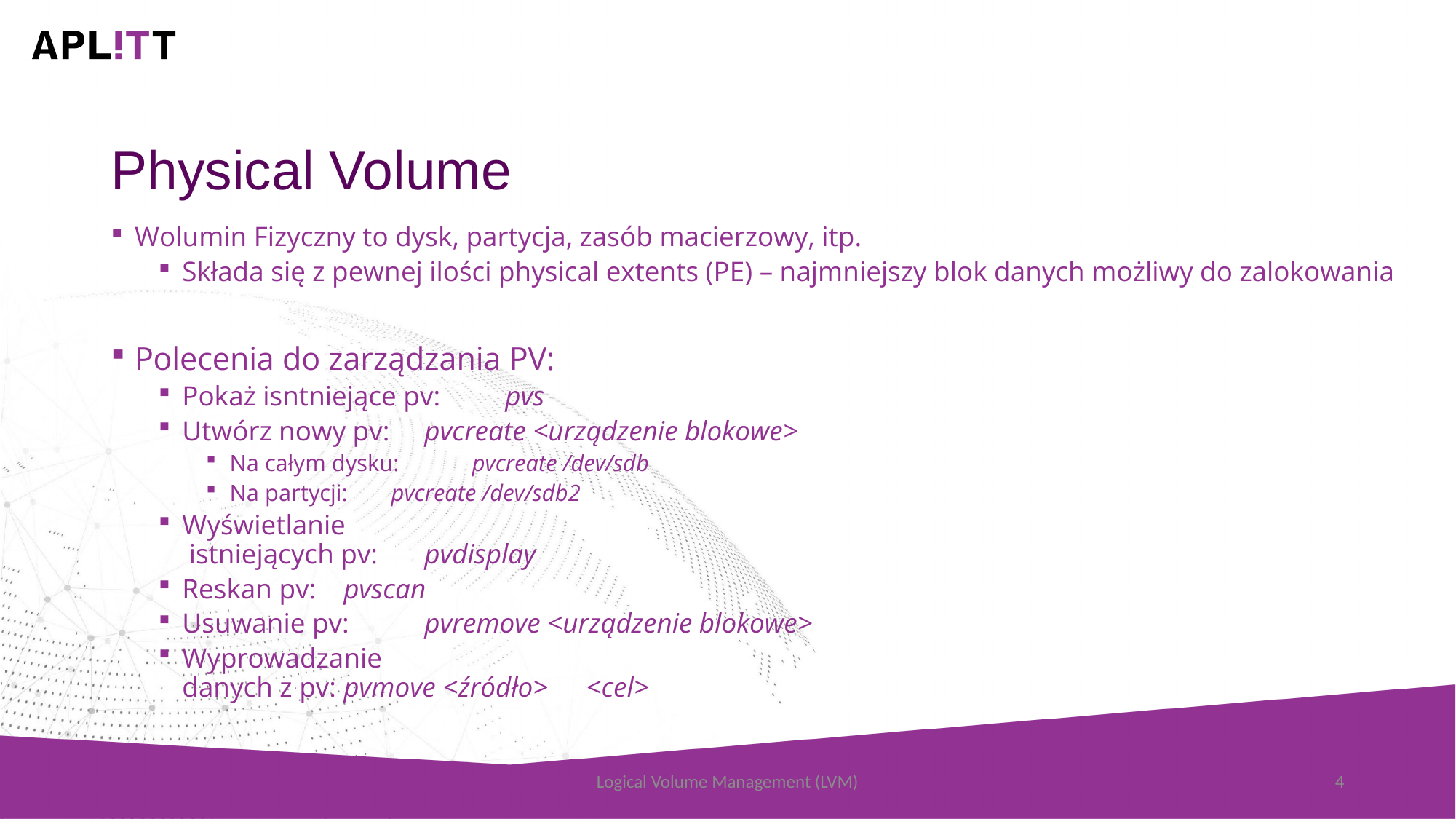

# Physical Volume
Wolumin Fizyczny to dysk, partycja, zasób macierzowy, itp.
Składa się z pewnej ilości physical extents (PE) – najmniejszy blok danych możliwy do zalokowania

Polecenia do zarządzania PV:
Pokaż isntniejące pv:	pvs
Utwórz nowy pv: 		pvcreate <urządzenie blokowe>
Na całym dysku:	pvcreate /dev/sdb
Na partycji:		pvcreate /dev/sdb2
Wyświetlanie
 istniejących pv:		pvdisplay
Reskan pv:		pvscan
Usuwanie pv:		pvremove <urządzenie blokowe>
Wyprowadzanie
danych z pv:		pvmove <źródło>	<cel>

Logical Volume Management (LVM)
4